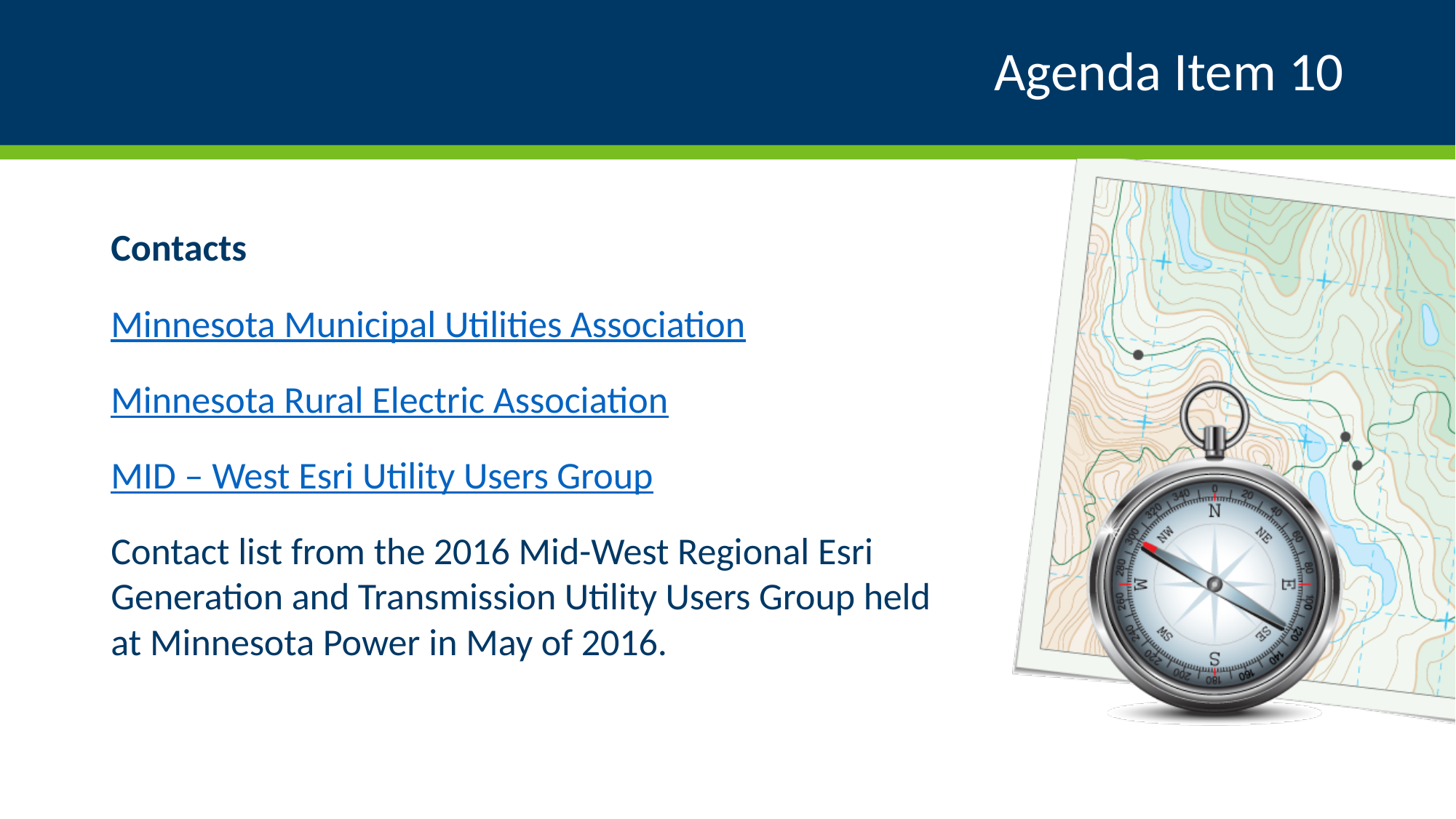

# Agenda Item 10
Contacts
Minnesota Municipal Utilities Association
Minnesota Rural Electric Association
MID – West Esri Utility Users Group
Contact list from the 2016 Mid-West Regional Esri Generation and Transmission Utility Users Group held at Minnesota Power in May of 2016.